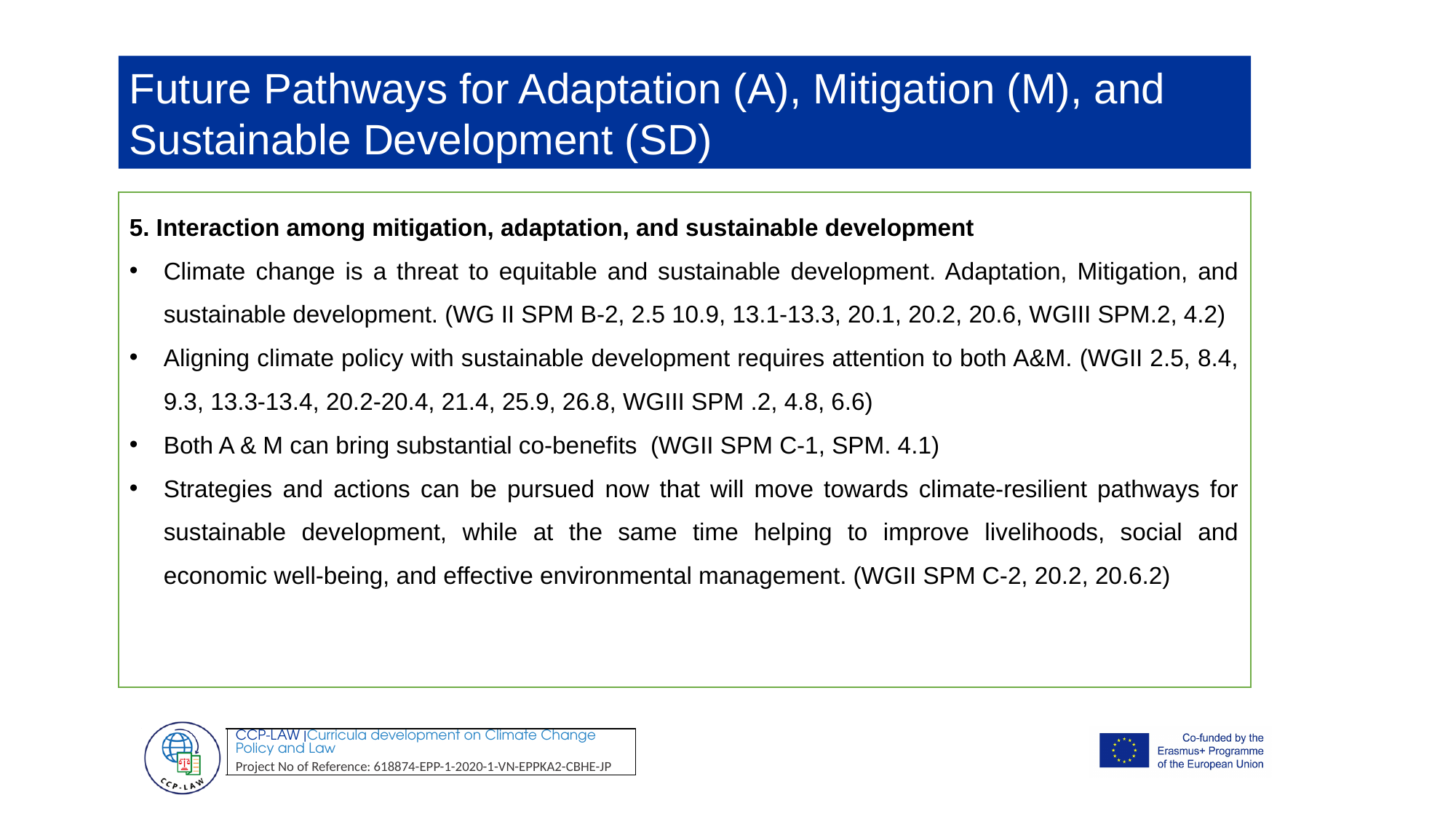

Future Pathways for Adaptation (A), Mitigation (M), and Sustainable Development (SD)
5. Interaction among mitigation, adaptation, and sustainable development
Climate change is a threat to equitable and sustainable development. Adaptation, Mitigation, and sustainable development. (WG II SPM B-2, 2.5 10.9, 13.1-13.3, 20.1, 20.2, 20.6, WGIII SPM.2, 4.2)
Aligning climate policy with sustainable development requires attention to both A&M. (WGII 2.5, 8.4, 9.3, 13.3-13.4, 20.2-20.4, 21.4, 25.9, 26.8, WGIII SPM .2, 4.8, 6.6)
Both A & M can bring substantial co-benefits  (WGII SPM C-1, SPM. 4.1)
Strategies and actions can be pursued now that will move towards climate-resilient pathways for sustainable development, while at the same time helping to improve livelihoods, social and economic well-being, and effective environmental management. (WGII SPM C-2, 20.2, 20.6.2)